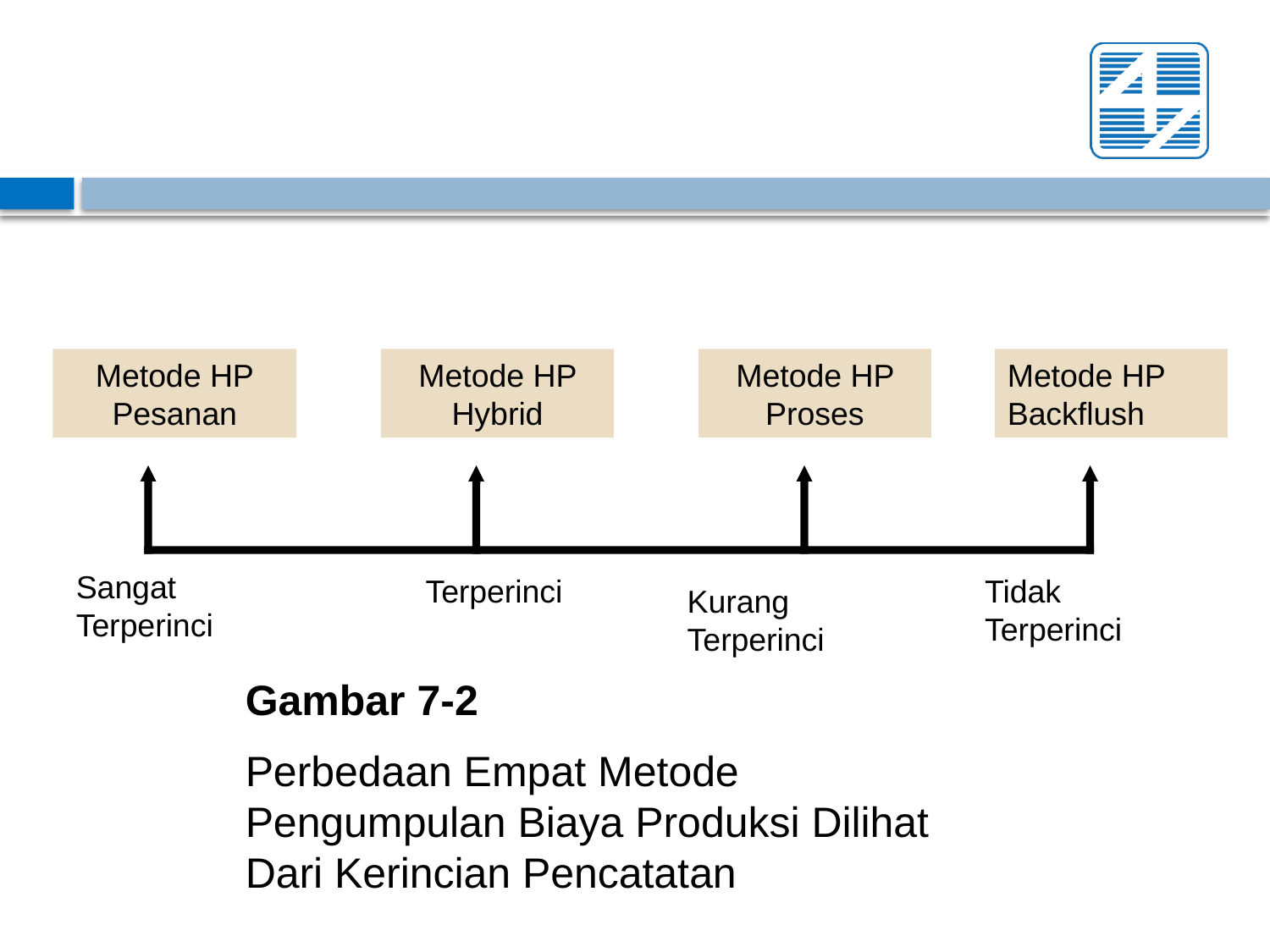

Metode HP Pesanan
Metode HP Hybrid
Metode HP Proses
Metode HP Backflush

Sangat Terperinci
Terperinci
Tidak Terperinci
Kurang Terperinci
Gambar 7-2
Perbedaan Empat Metode Pengumpulan Biaya Produksi Dilihat Dari Kerincian Pencatatan